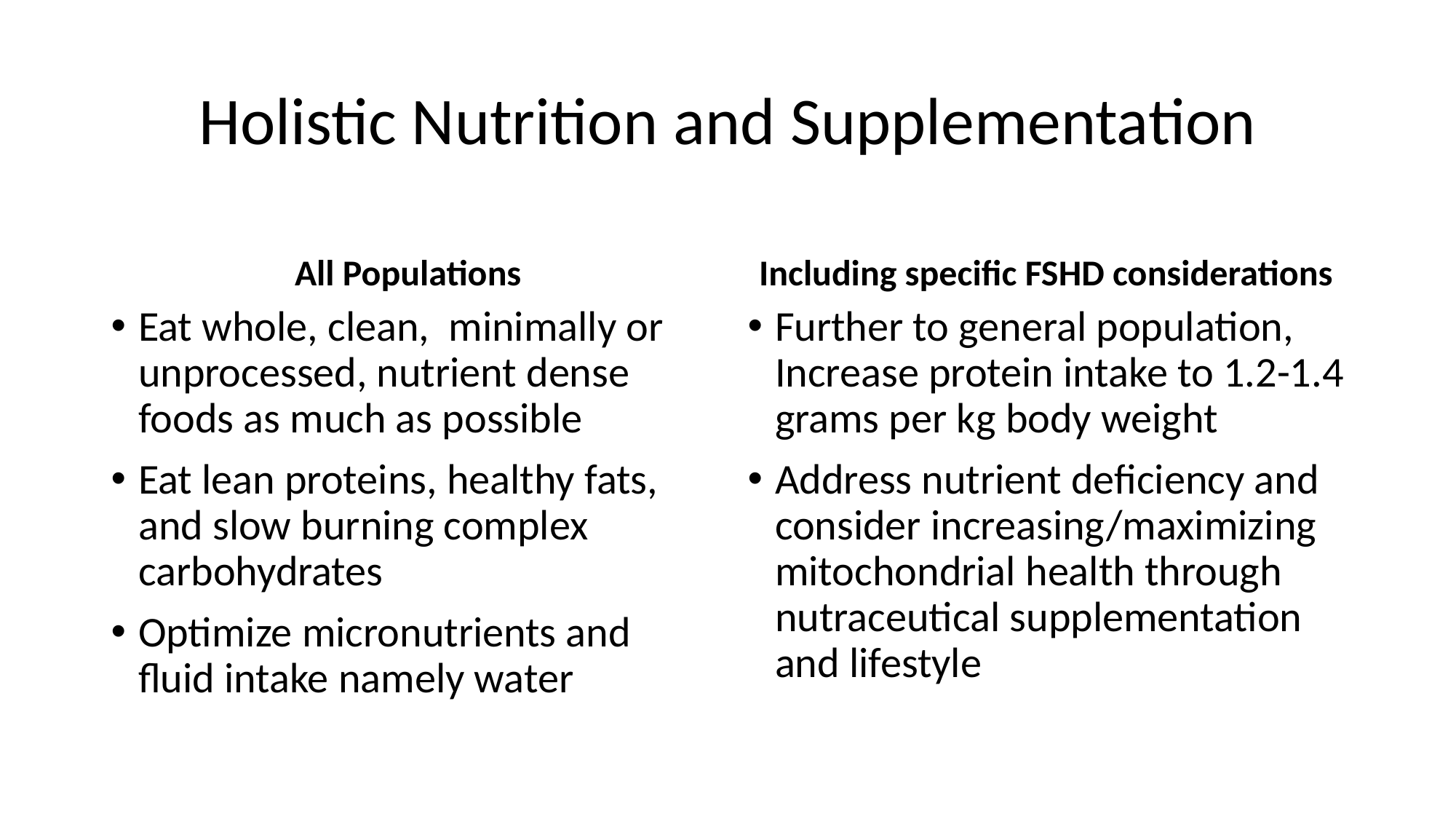

# Holistic Nutrition and Supplementation
All Populations
Including specific FSHD considerations
Eat whole, clean,  minimally or unprocessed, nutrient dense foods as much as possible
Eat lean proteins, healthy fats, and slow burning complex carbohydrates
Optimize micronutrients and fluid intake namely water

Further to general population, Increase protein intake to 1.2-1.4 grams per kg body weight
Address nutrient deficiency and consider increasing/maximizing mitochondrial health through nutraceutical supplementation and lifestyle